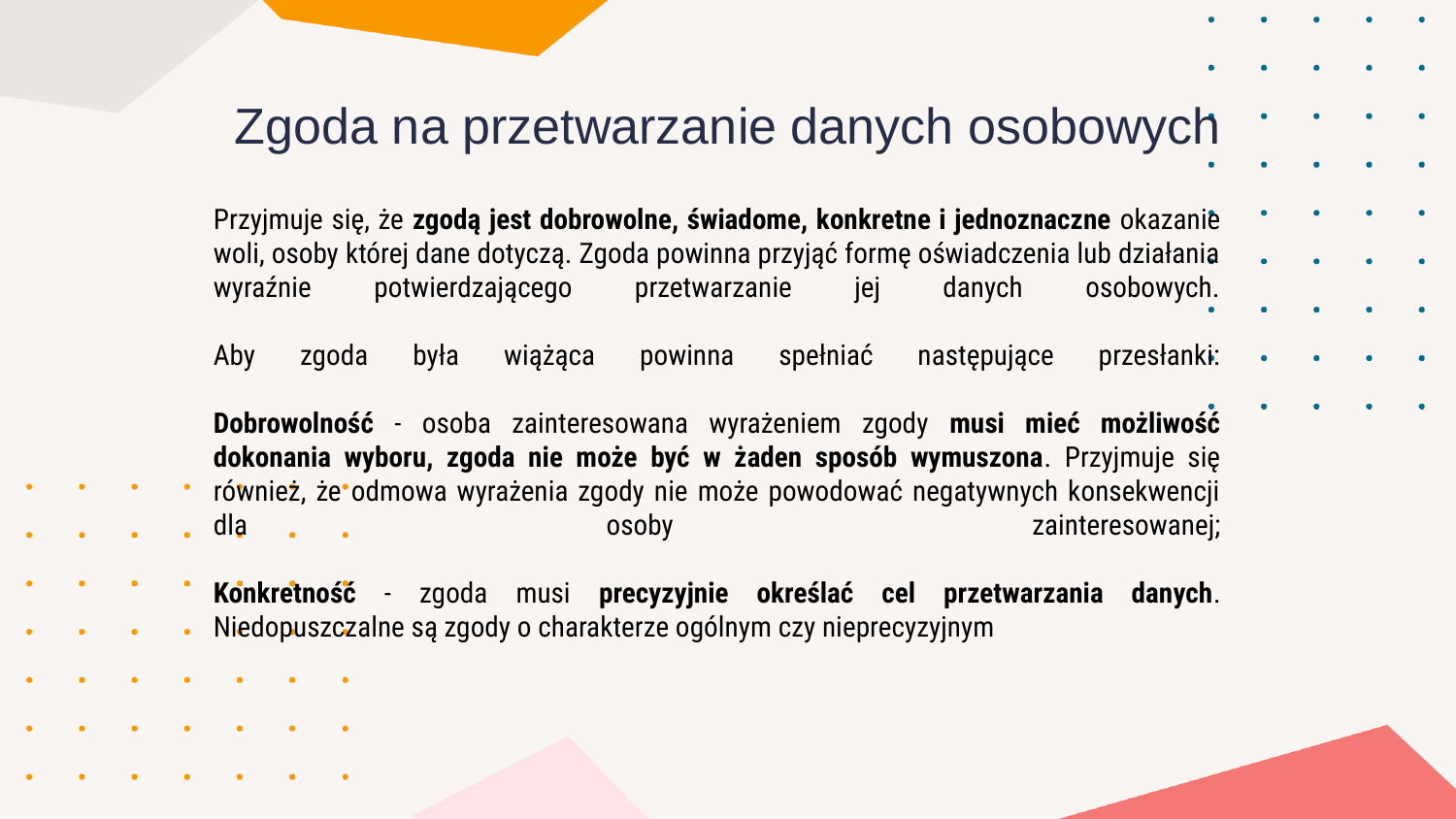

Zgoda na przetwarzanie danych osobowych
Przyjmuje się, że zgodą jest dobrowolne, świadome, konkretne i jednoznaczne okazanie woli, osoby której dane dotyczą. Zgoda powinna przyjąć formę oświadczenia lub działania wyraźnie potwierdzającego przetwarzanie jej danych osobowych.
Aby zgoda była wiążąca powinna spełniać następujące przesłanki:
Dobrowolność - osoba zainteresowana wyrażeniem zgody musi mieć możliwość dokonania wyboru, zgoda nie może być w żaden sposób wymuszona. Przyjmuje się również, że odmowa wyrażenia zgody nie może powodować negatywnych konsekwencji dla osoby zainteresowanej;
Konkretność - zgoda musi precyzyjnie określać cel przetwarzania danych. Niedopuszczalne są zgody o charakterze ogólnym czy nieprecyzyjnym